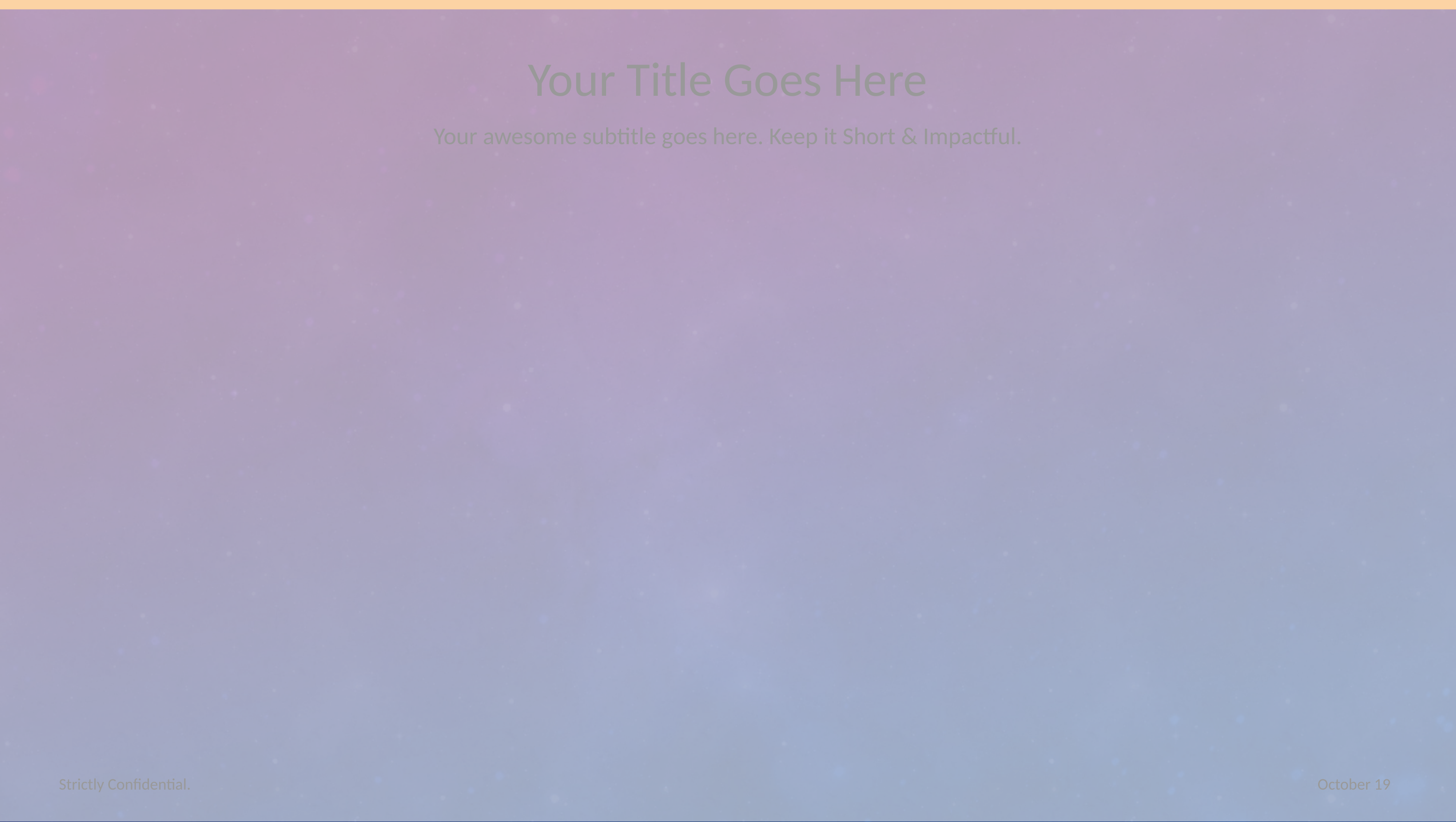

Your Title Goes Here
Your awesome subtitle goes here. Keep it Short & Impactful.
Strictly Confidential.
October 19